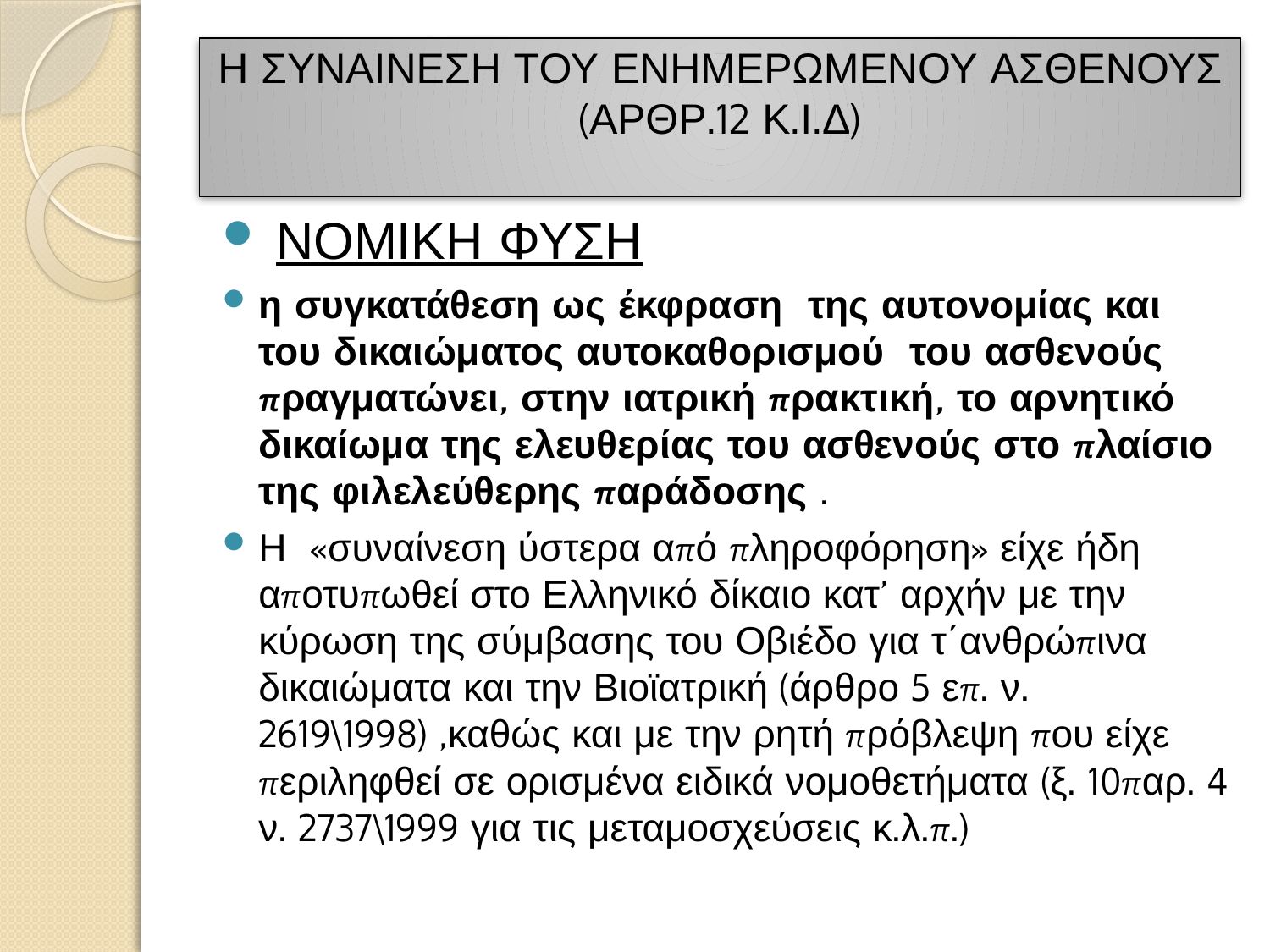

# Η ΣΥΝΑΙΝΕΣΗ ΤΟΥ ΕΝΗΜΕΡΩΜΕΝΟΥ ΑΣΘΕΝΟΥΣ (ΑΡΘΡ.12 Κ.Ι.Δ)
 ΝΟΜΙΚΗ ΦΥΣΗ
η συγκατάθεση ως έκφραση  της αυτονομίας και του δικαιώματος αυτοκαθορισμού  του ασθενούς πραγματώνει, στην ιατρική πρακτική, το αρνητικό δικαίωμα της ελευθερίας του ασθενούς στο πλαίσιο της φιλελεύθερης παράδοσης .
Η  «συναίνεση ύστερα από πληροφόρηση» είχε ήδη αποτυπωθεί στο Ελληνικό δίκαιο κατ’ αρχήν με την κύρωση της σύμβασης του Οβιέδο για τ΄ανθρώπινα δικαιώματα και την Βιοϊατρική (άρθρο 5 επ. ν. 2619\1998) ,καθώς και με την ρητή πρόβλεψη που είχε περιληφθεί σε ορισμένα ειδικά νομοθετήματα (ξ. 10παρ. 4 ν. 2737\1999 για τις μεταμοσχεύσεις κ.λ.π.)